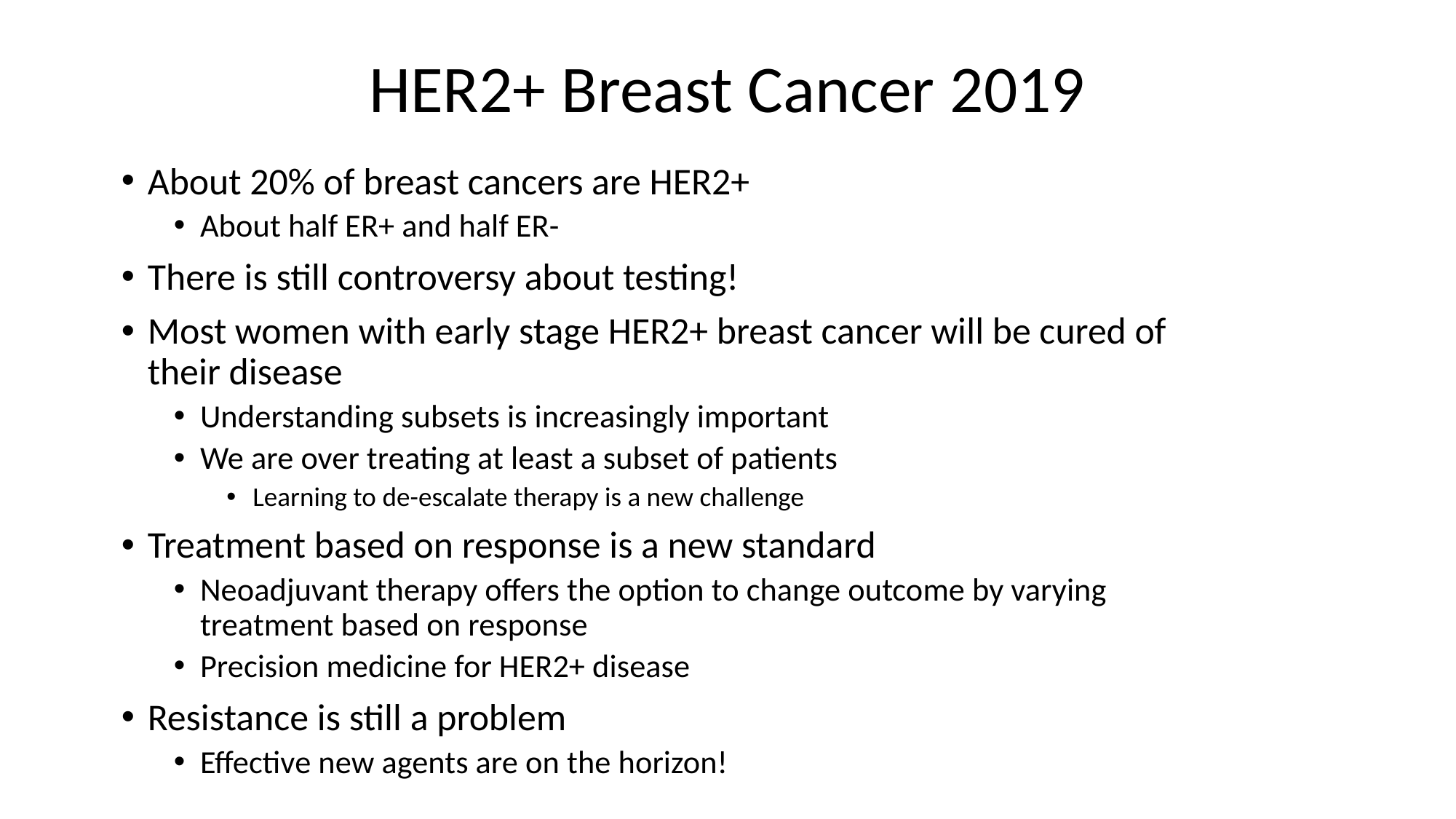

# HER2+ Breast Cancer 2019
About 20% of breast cancers are HER2+
About half ER+ and half ER-
There is still controversy about testing!
Most women with early stage HER2+ breast cancer will be cured of their disease
Understanding subsets is increasingly important
We are over treating at least a subset of patients
Learning to de-escalate therapy is a new challenge
Treatment based on response is a new standard
Neoadjuvant therapy offers the option to change outcome by varying treatment based on response
Precision medicine for HER2+ disease
Resistance is still a problem
Effective new agents are on the horizon!